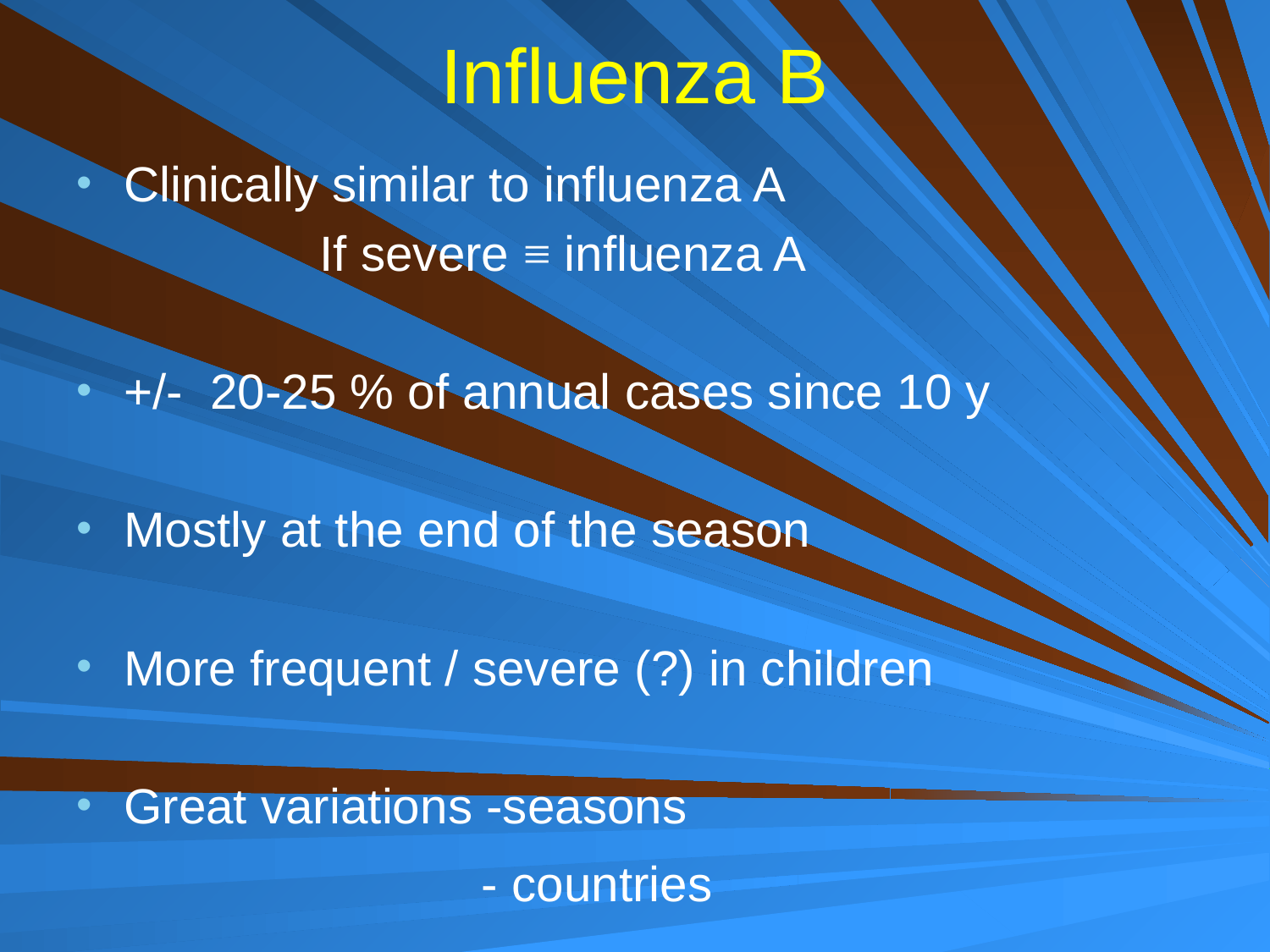

# Influenza B
Clinically similar to influenza A
		     If severe ≡ influenza A

+/-  20-25 % of annual cases since 10 y

Mostly at the end of the season

More frequent / severe (?) in children

Great variations -seasons
  	                          - countries